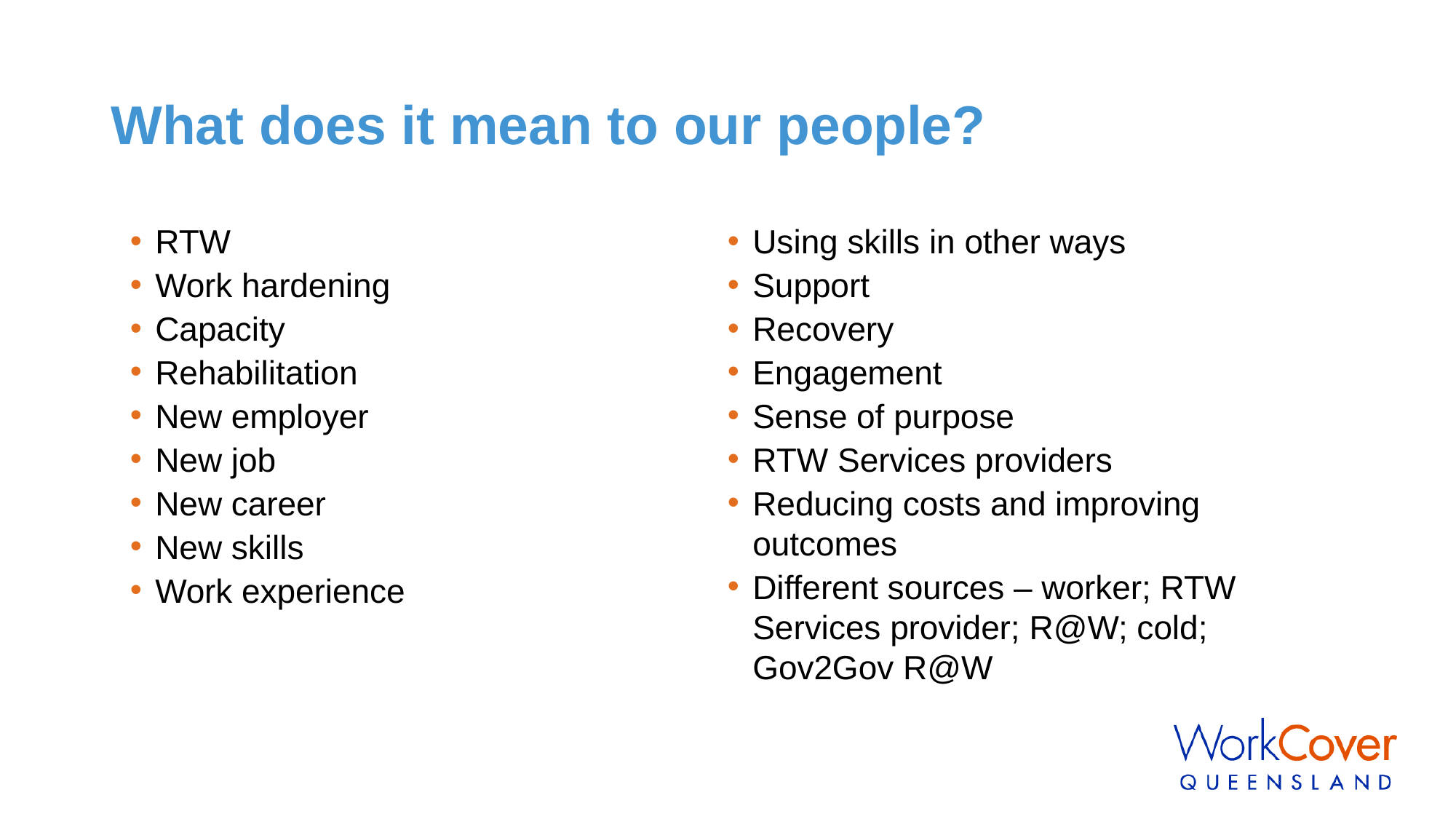

What does it mean to our people?
RTW
Work hardening
Capacity
Rehabilitation
New employer
New job
New career
New skills
Work experience

Using skills in other ways
Support
Recovery
Engagement
Sense of purpose
RTW Services providers
Reducing costs and improving outcomes
Different sources – worker; RTW Services provider; R@W; cold; Gov2Gov R@W